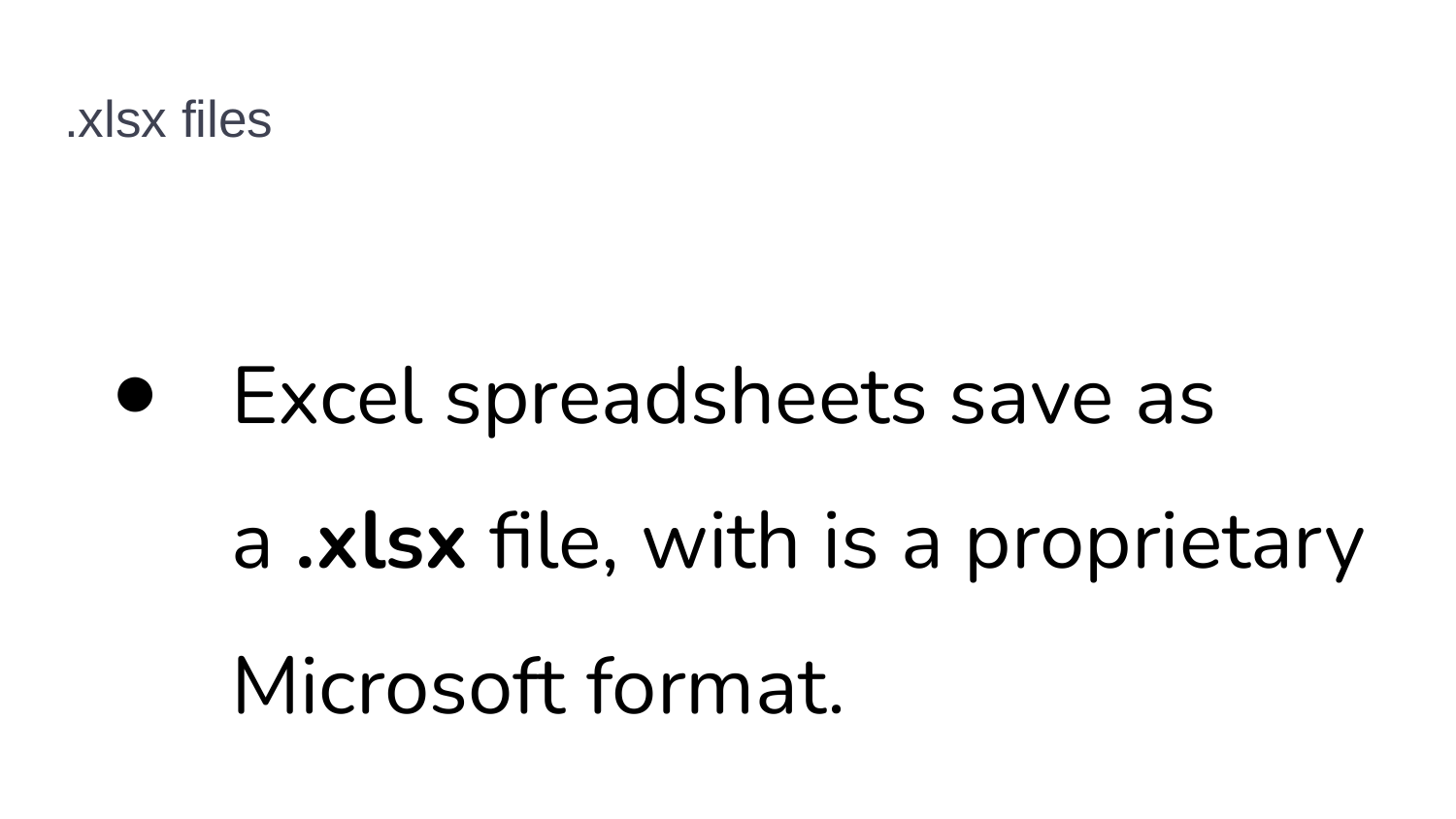

# .xlsx files

Excel spreadsheets save as a .xlsx file, with is a proprietary Microsoft format.